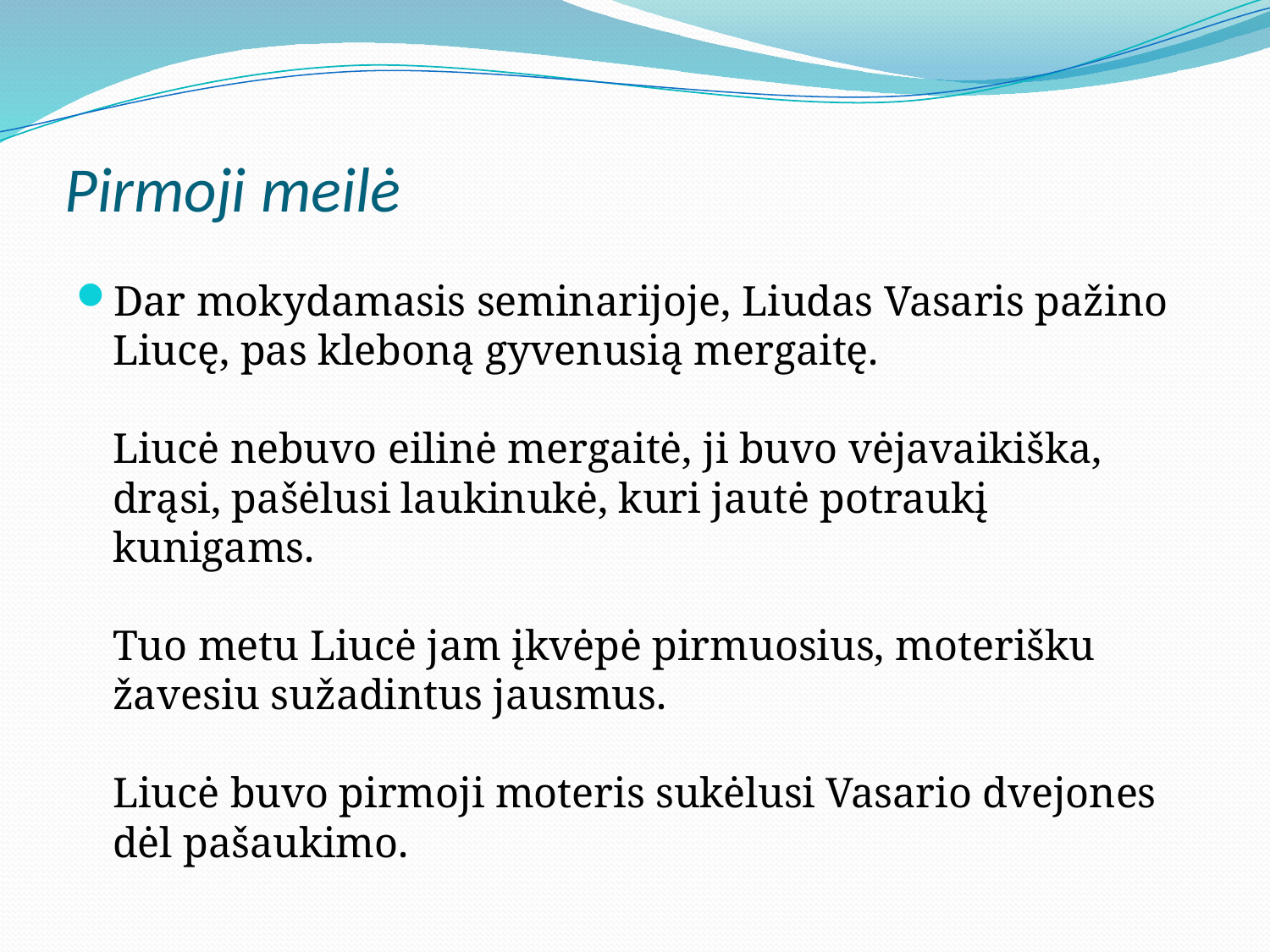

# Pirmoji meilė
Dar mokydamasis seminarijoje, Liudas Vasaris pažino Liucę, pas kleboną gyvenusią mergaitę.
Liucė nebuvo eilinė mergaitė, ji buvo vėjavaikiška, drąsi, pašėlusi laukinukė, kuri jautė potraukį kunigams.
Tuo metu Liucė jam įkvėpė pirmuosius, moterišku žavesiu sužadintus jausmus.
Liucė buvo pirmoji moteris sukėlusi Vasario dvejones dėl pašaukimo.